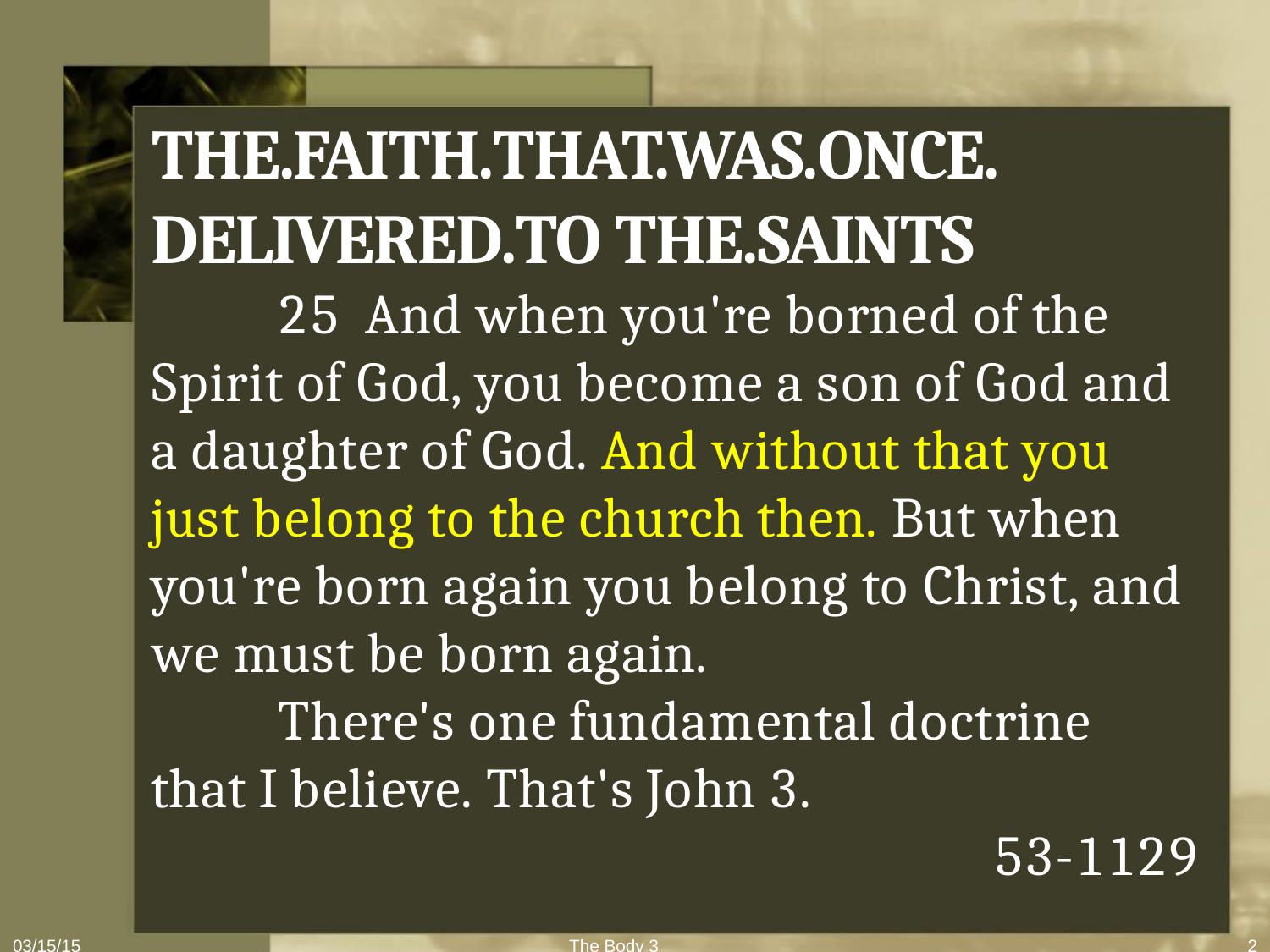

THE.FAITH.THAT.WAS.ONCE.
DELIVERED.TO THE.SAINTS
	25  And when you're borned of the Spirit of God, you become a son of God and a daughter of God. And without that you just belong to the church then. But when you're born again you belong to Christ, and we must be born again.
	There's one fundamental doctrine that I believe. That's John 3.
53-1129
03/15/15
The Body 3
2